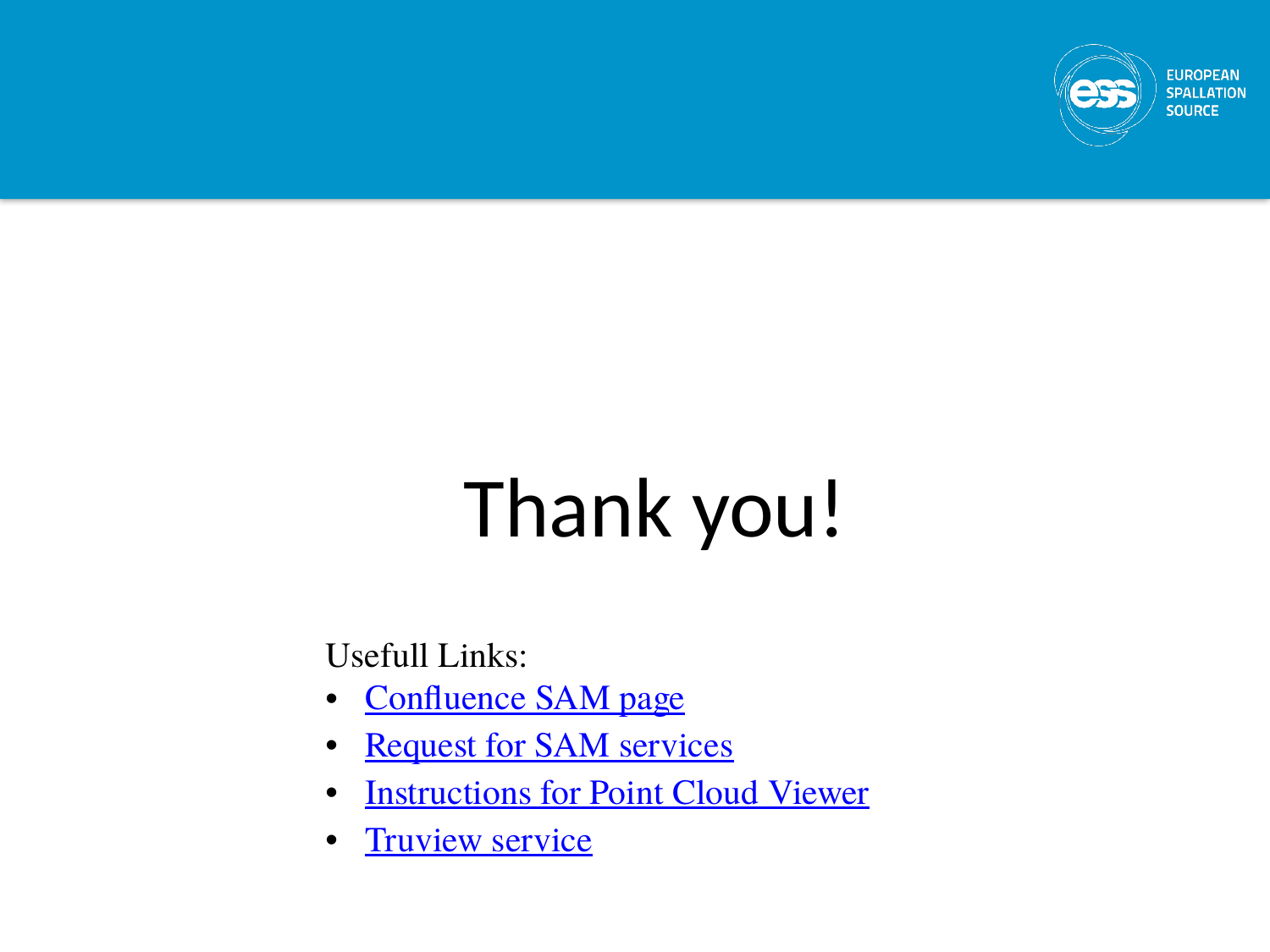

Thank you!
Usefull Links:
Confluence SAM page
Request for SAM services
Instructions for Point Cloud Viewer
Truview service